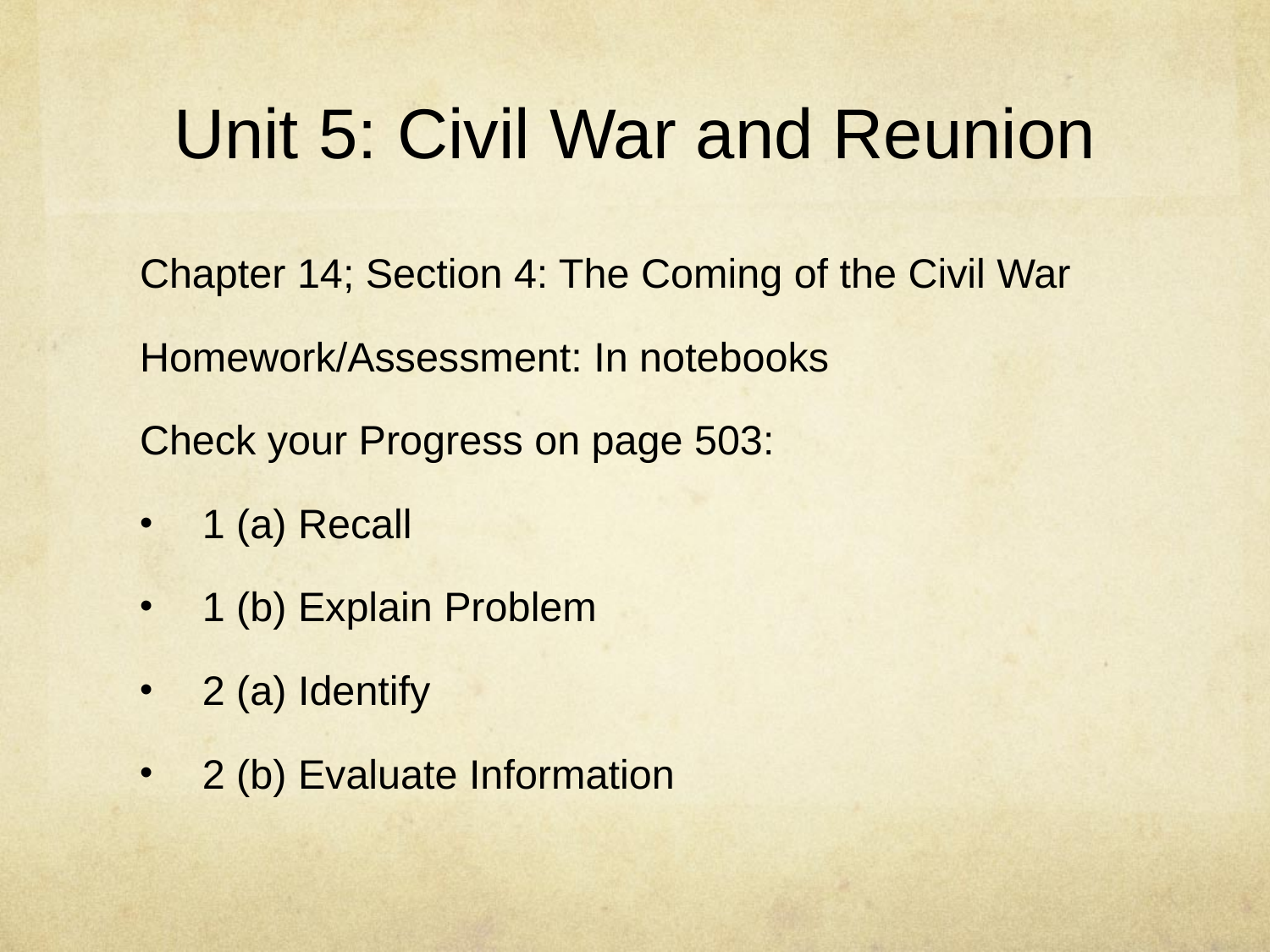

# Unit 5: Civil War and Reunion
Chapter 14; Section 4: The Coming of the Civil War
Homework/Assessment: In notebooks
Check your Progress on page 503:
1 (a) Recall
1 (b) Explain Problem
2 (a) Identify
2 (b) Evaluate Information